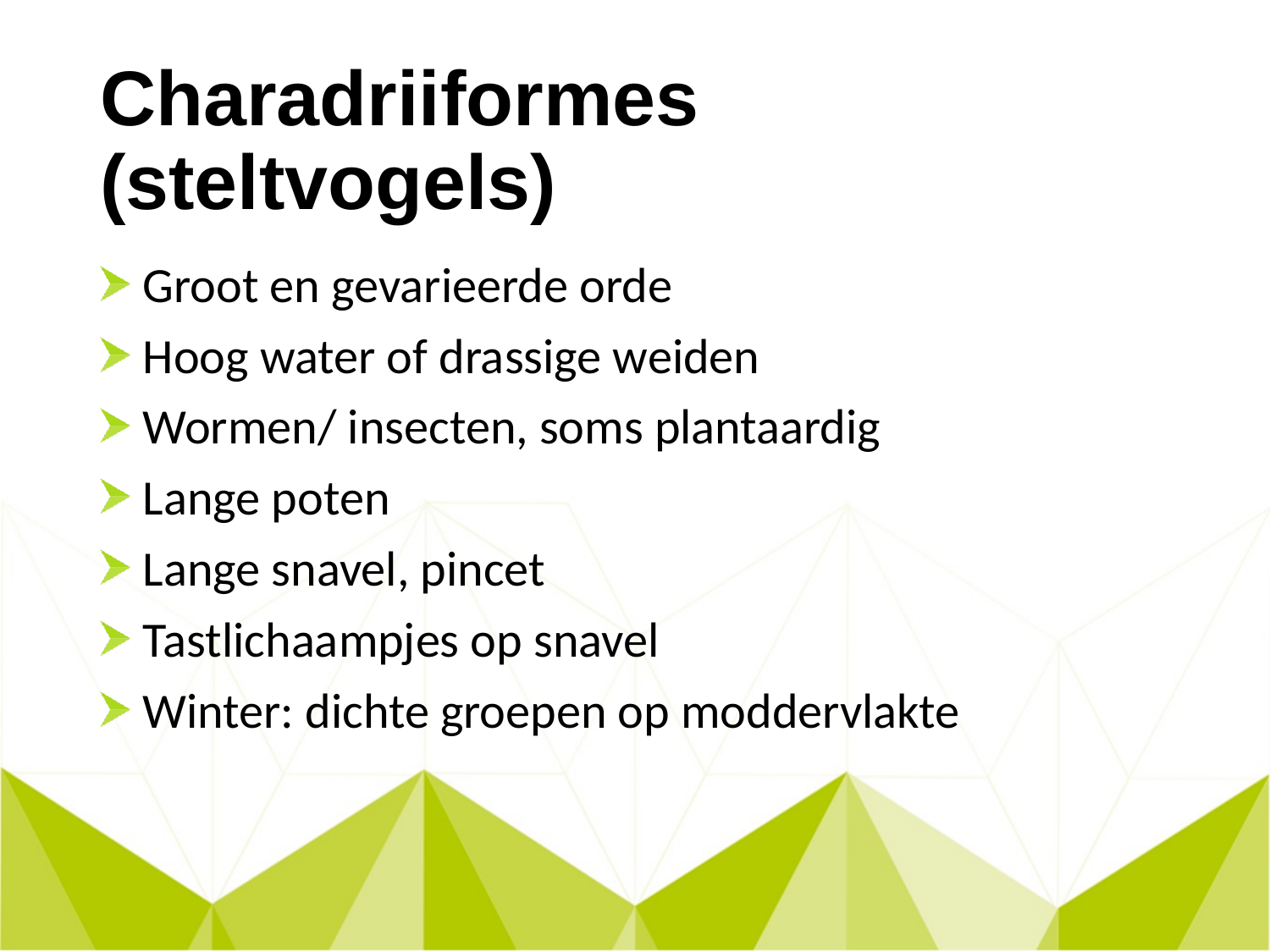

# Charadriiformes (steltvogels)
 Groot en gevarieerde orde
 Hoog water of drassige weiden
 Wormen/ insecten, soms plantaardig
 Lange poten
 Lange snavel, pincet
 Tastlichaampjes op snavel
 Winter: dichte groepen op moddervlakte